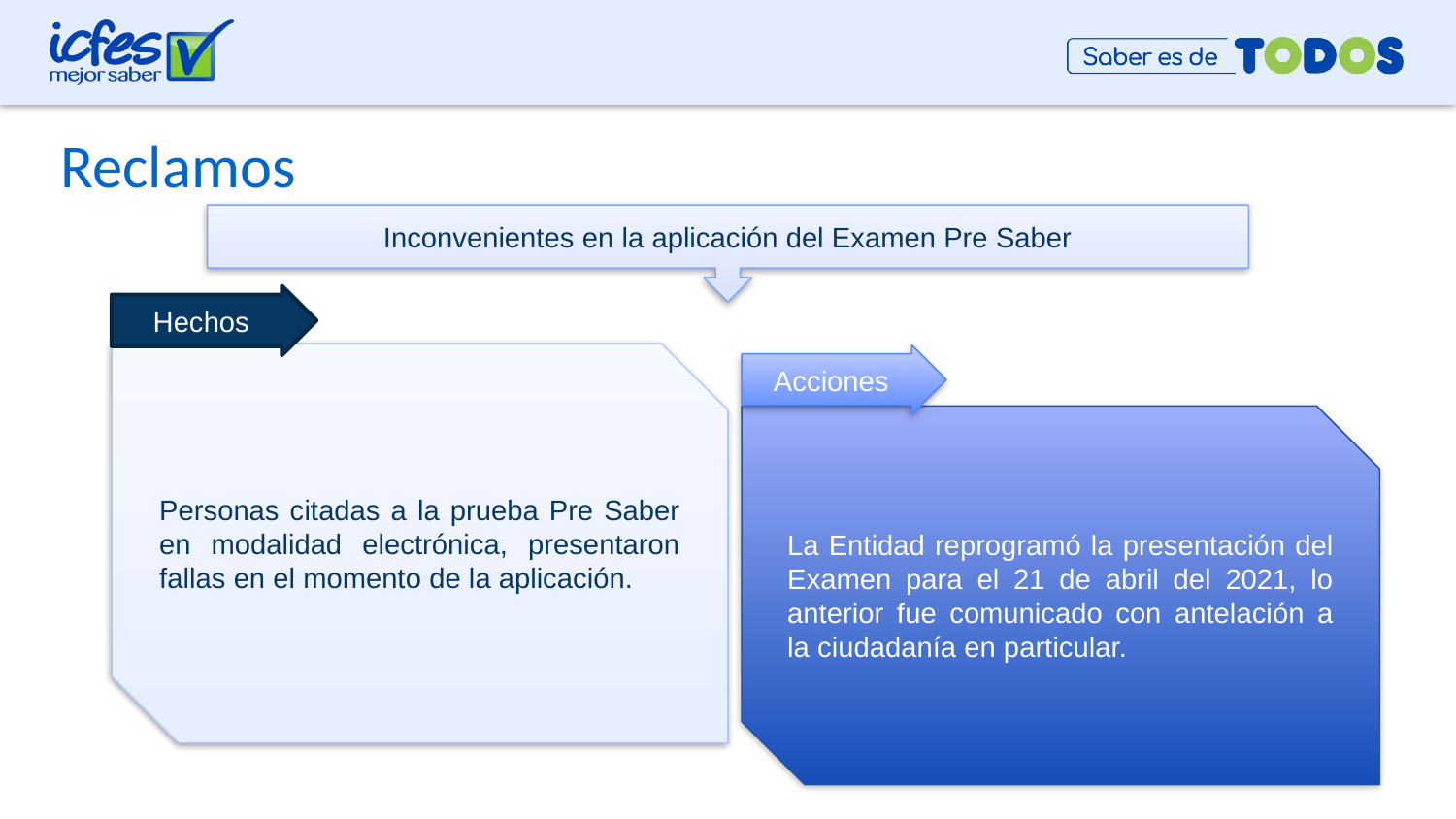

# Reclamos
Inconvenientes en la aplicación del Examen Pre Saber
Hechos
Personas citadas a la prueba Pre Saber en modalidad electrónica, presentaron fallas en el momento de la aplicación.
Acciones

La Entidad reprogramó la presentación del Examen para el 21 de abril del 2021, lo anterior fue comunicado con antelación a la ciudadanía en particular.